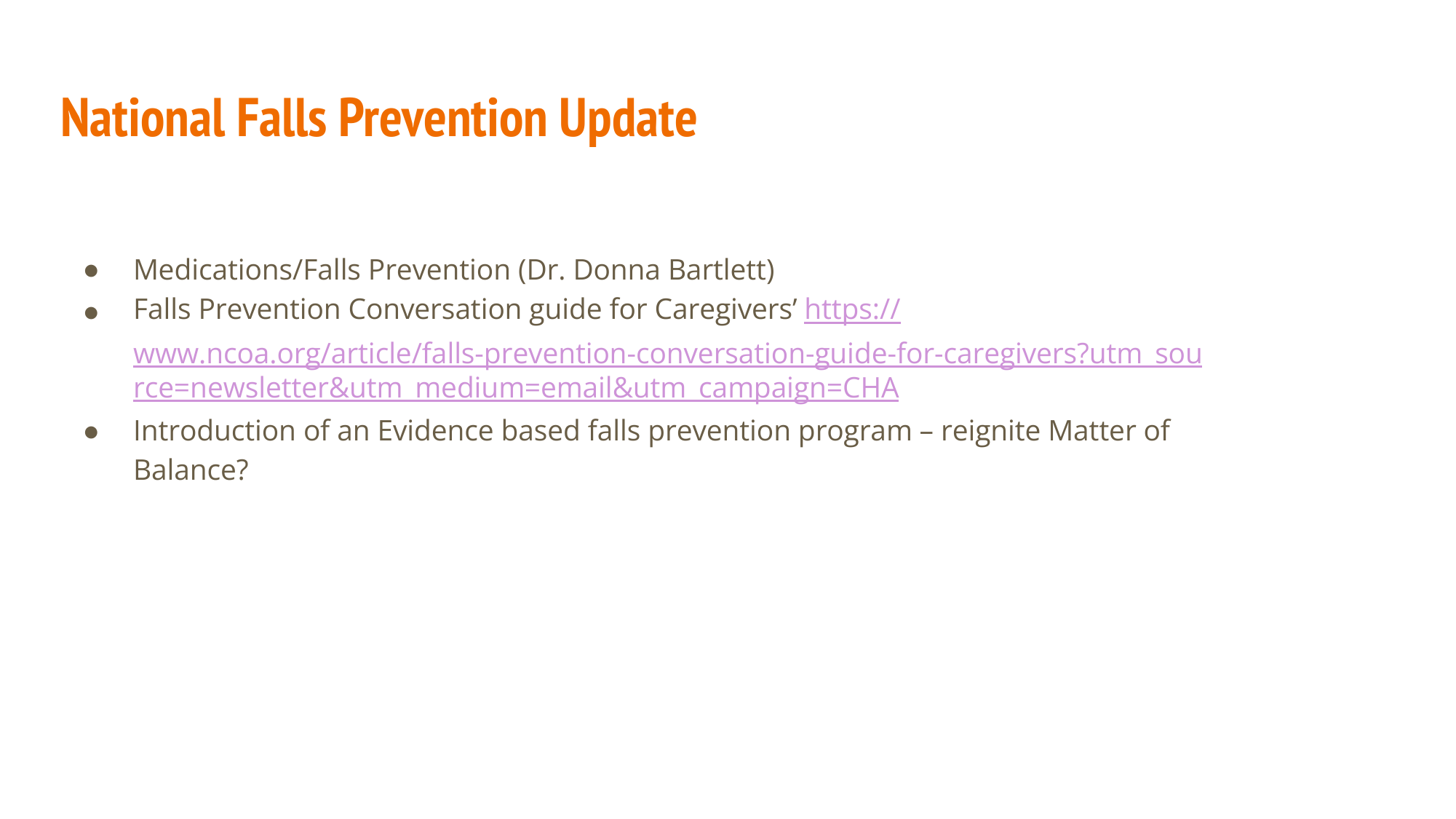

# National Falls Prevention Update

Medications/Falls Prevention (Dr. Donna Bartlett)
Falls Prevention Conversation guide for Caregivers’ https://www.ncoa.org/article/falls-prevention-conversation-guide-for-caregivers?utm_source=newsletter&utm_medium=email&utm_campaign=CHA
Introduction of an Evidence based falls prevention program – reignite Matter of Balance?